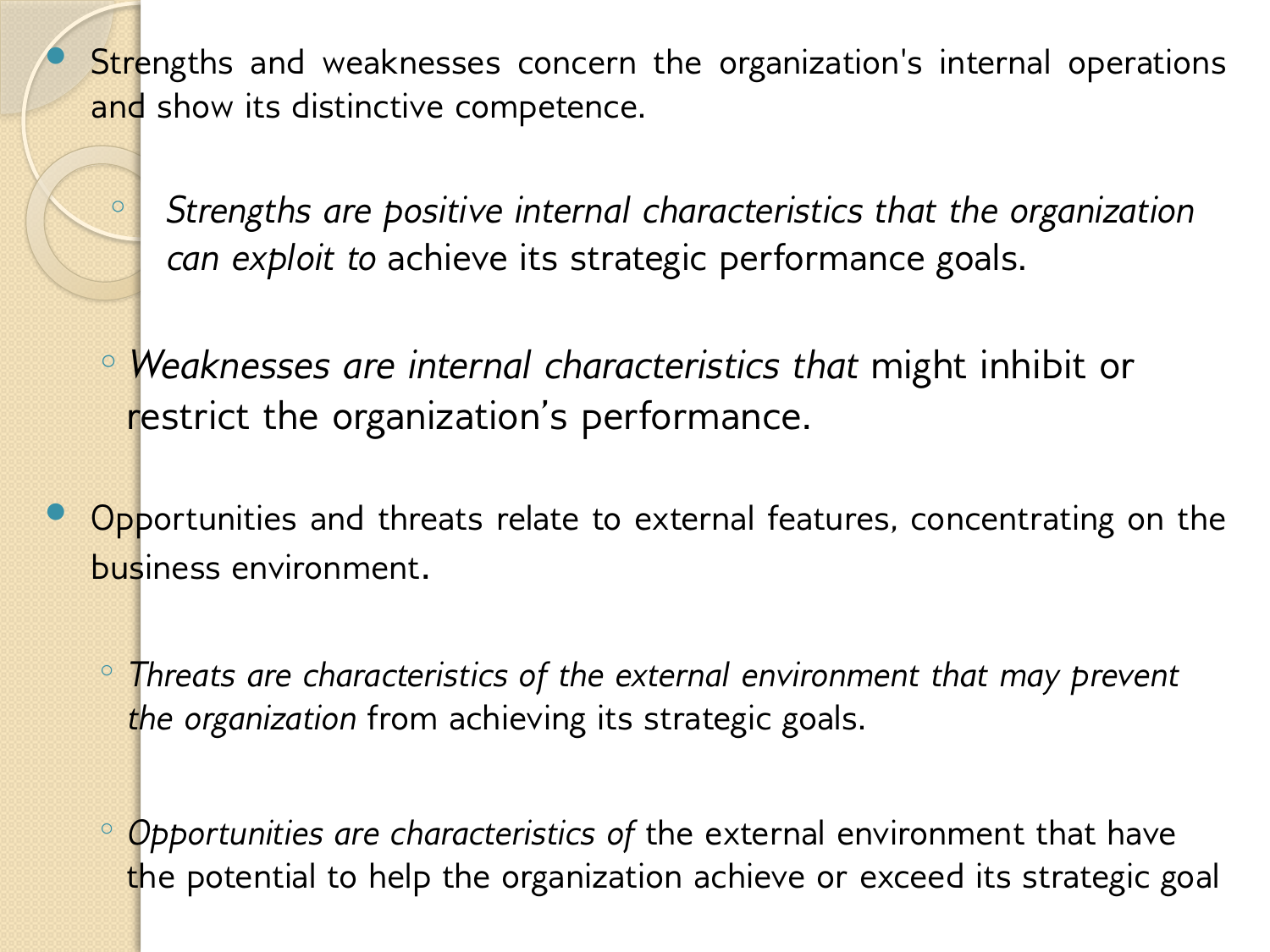

Strengths and weaknesses concern the organization's internal operations and show its distinctive competence.

Strengths are positive internal characteristics that the organization can exploit to achieve its strategic performance goals.

Weaknesses are internal characteristics that might inhibit or restrict the organization’s performance.

Opportunities and threats relate to external features, concentrating on the business environment.

Threats are characteristics of the external environment that may prevent the organization from achieving its strategic goals.

Opportunities are characteristics of the external environment that have the potential to help the organization achieve or exceed its strategic goal